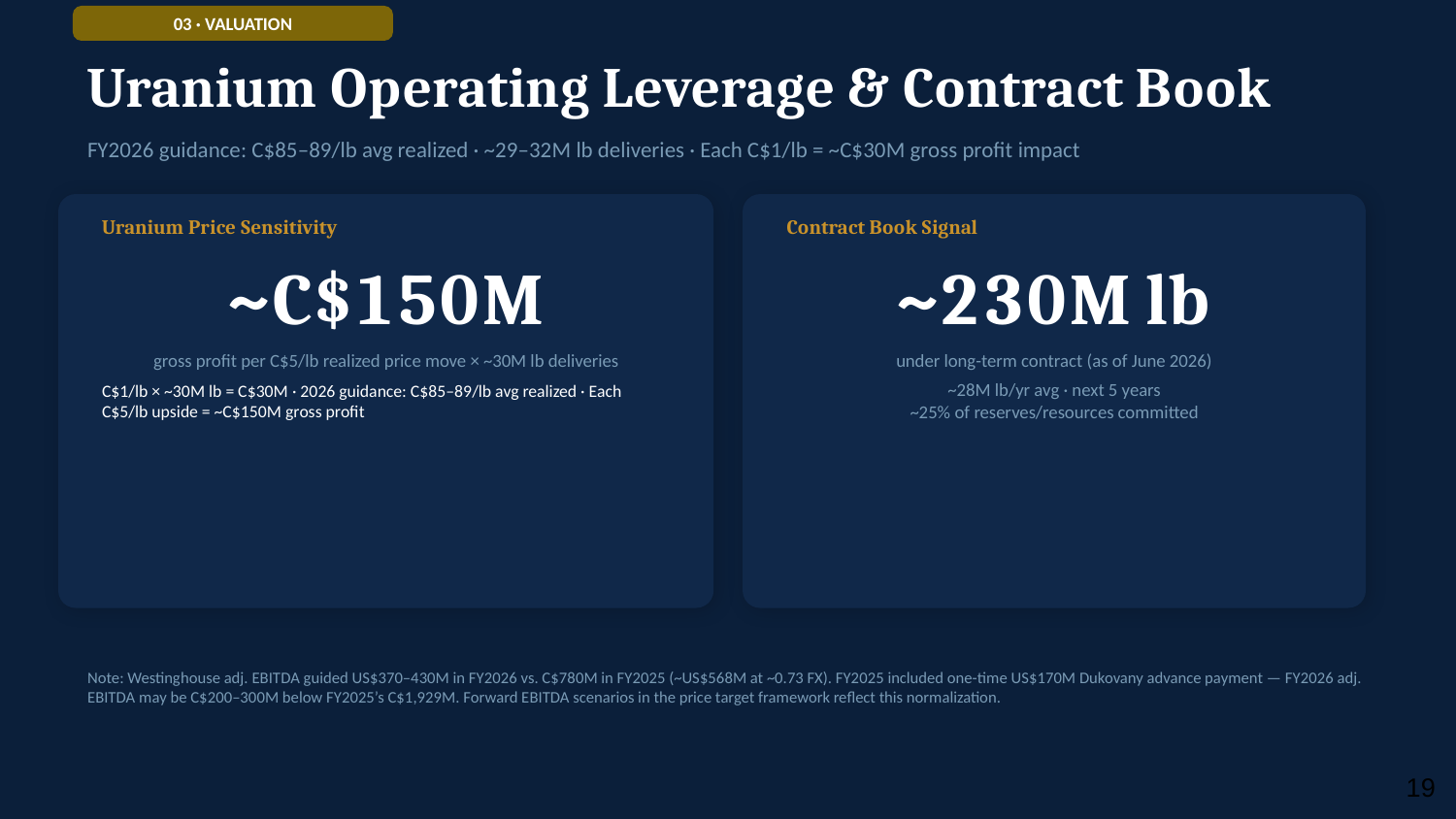

03 · VALUATION
Uranium Operating Leverage & Contract Book
FY2026 guidance: C$85–89/lb avg realized · ~29–32M lb deliveries · Each C$1/lb = ~C$30M gross profit impact

Uranium Price Sensitivity
Contract Book Signal
~C$150M
~230M lb
gross profit per C$5/lb realized price move × ~30M lb deliveries
under long-term contract (as of June 2026)
C$1/lb × ~30M lb = C$30M · 2026 guidance: C$85–89/lb avg realized · Each C$5/lb upside = ~C$150M gross profit
~28M lb/yr avg · next 5 years
~25% of reserves/resources committed
Note: Westinghouse adj. EBITDA guided US$370–430M in FY2026 vs. C$780M in FY2025 (~US$568M at ~0.73 FX). FY2025 included one-time US$170M Dukovany advance payment — FY2026 adj. EBITDA may be C$200–300M below FY2025’s C$1,929M. Forward EBITDA scenarios in the price target framework reflect this normalization.
19